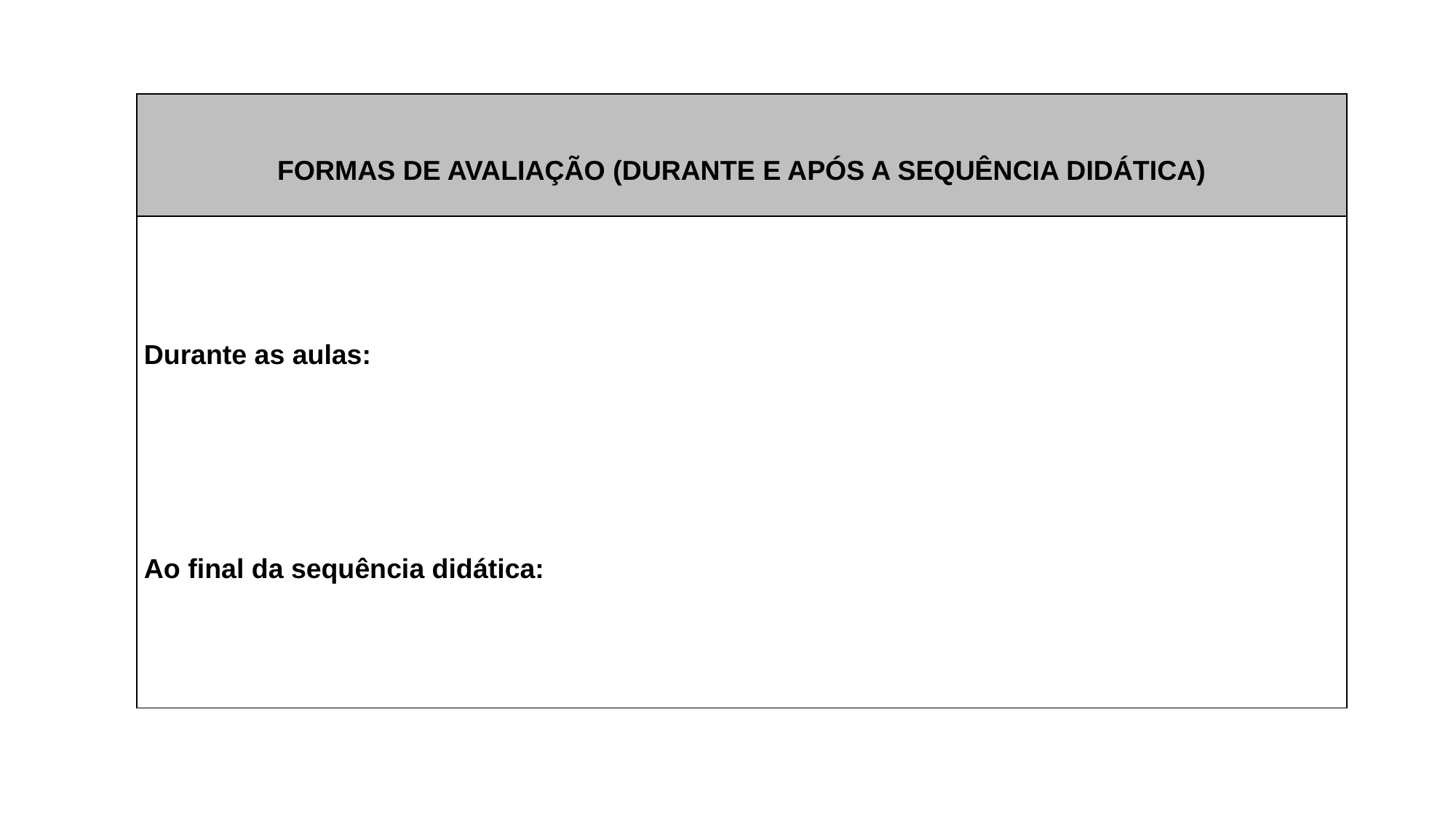

| FORMAS DE AVALIAÇÃO (DURANTE E APÓS A SEQUÊNCIA DIDÁTICA) |
| --- |
| Durante as aulas: Ao final da sequência didática: |